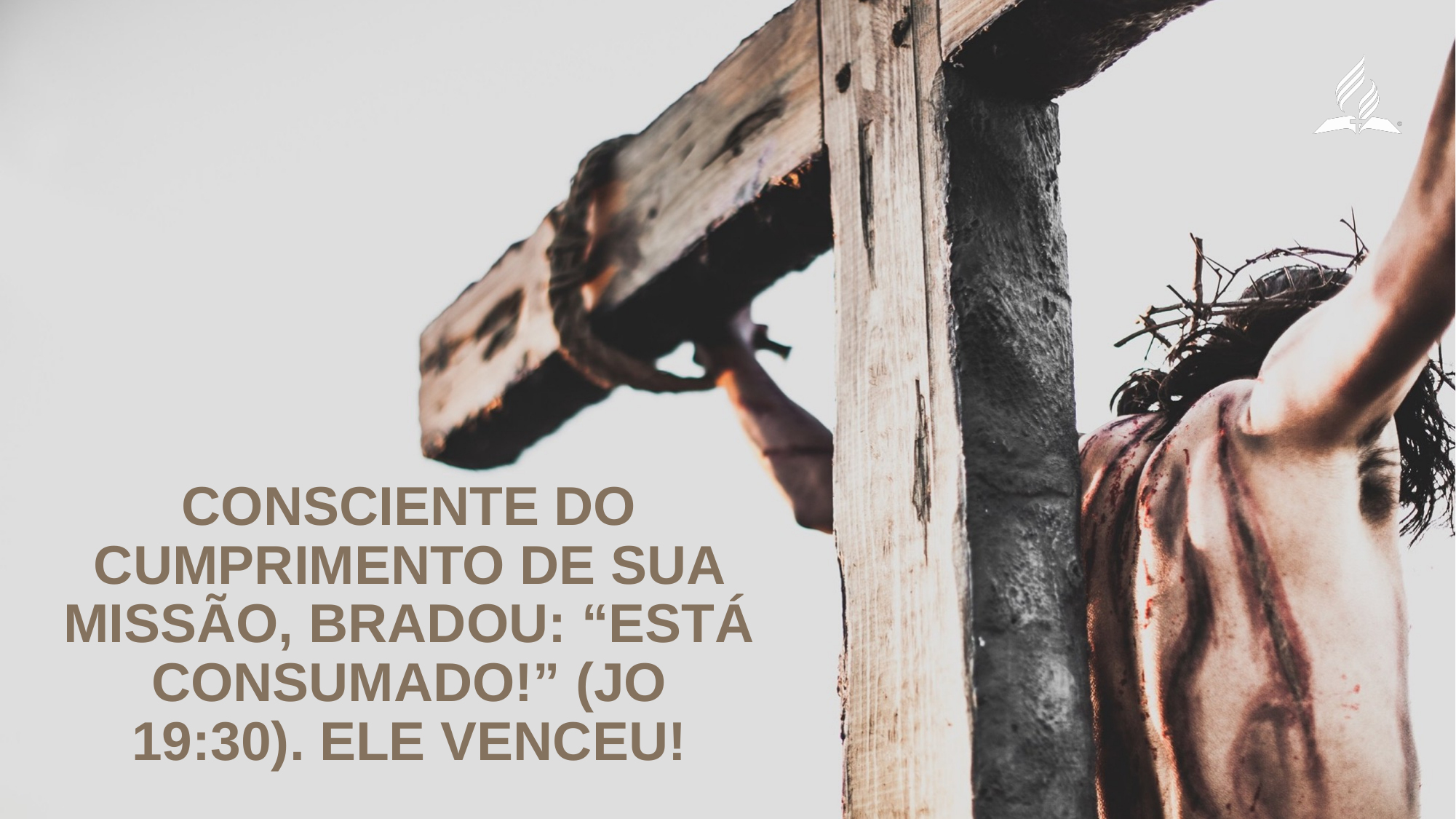

Consciente do cumprimento de Sua missão, bradou: “Está consumado!” (Jo 19:30). Ele venceu!